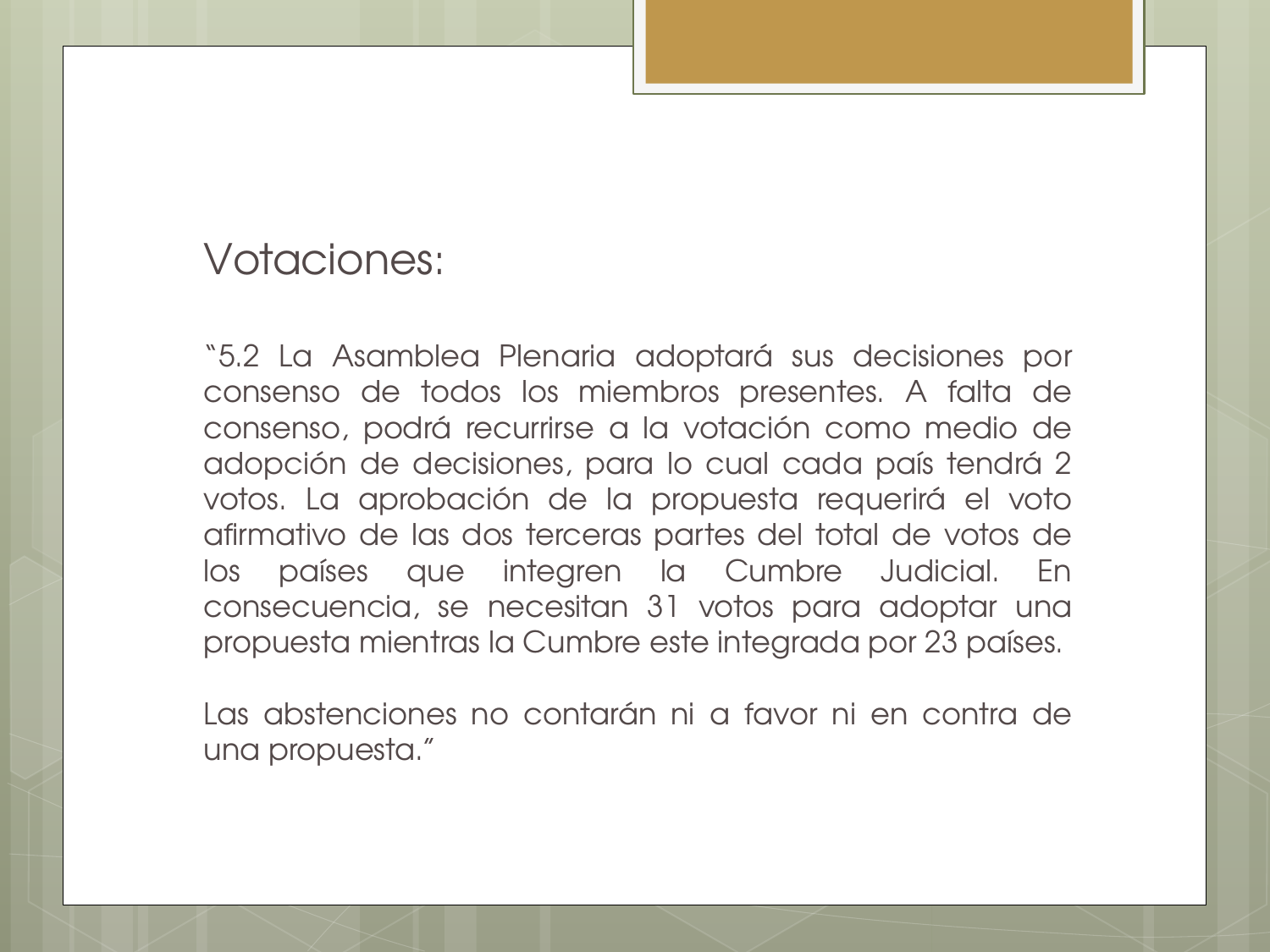

#
Votaciones:

	“5.2 La Asamblea Plenaria adoptará sus decisiones por consenso de todos los miembros presentes. A falta de consenso, podrá recurrirse a la votación como medio de adopción de decisiones, para lo cual cada país tendrá 2 votos. La aprobación de la propuesta requerirá el voto afirmativo de las dos terceras partes del total de votos de los países que integren la Cumbre Judicial. En consecuencia, se necesitan 31 votos para adoptar una propuesta mientras la Cumbre este integrada por 23 países.

Las abstenciones no contarán ni a favor ni en contra de una propuesta.”